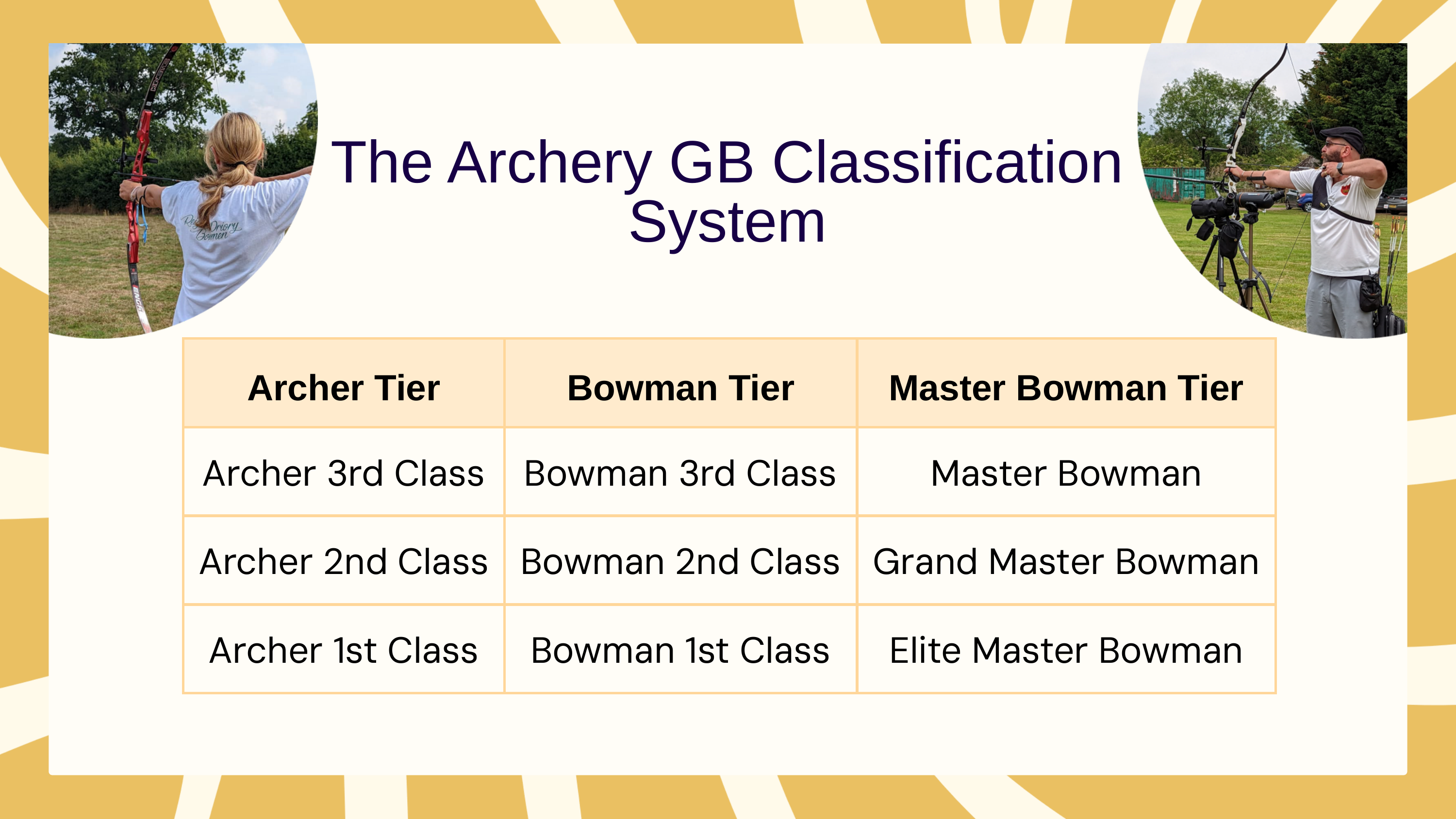

The Archery GB Classification System
| Archer Tier | Bowman Tier | Master Bowman Tier |
| --- | --- | --- |
| Archer 3rd Class | Bowman 3rd Class | Master Bowman |
| Archer 2nd Class | Bowman 2nd Class | Grand Master Bowman |
| Archer 1st Class | Bowman 1st Class | Elite Master Bowman |